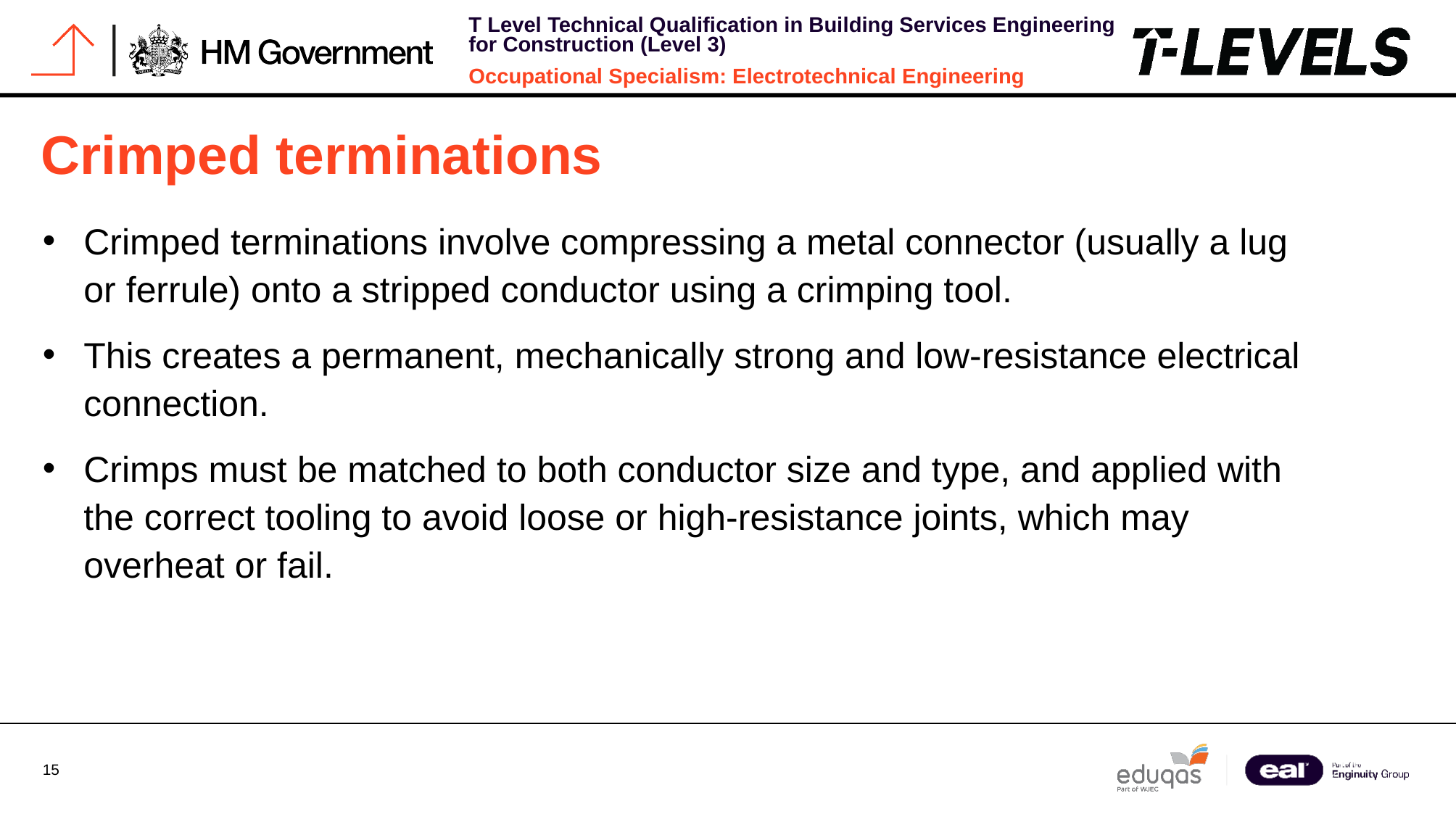

# Crimped terminations
Crimped terminations involve compressing a metal connector (usually a lug or ferrule) onto a stripped conductor using a crimping tool.
This creates a permanent, mechanically strong and low-resistance electrical connection.
Crimps must be matched to both conductor size and type, and applied with the correct tooling to avoid loose or high-resistance joints, which may overheat or fail.